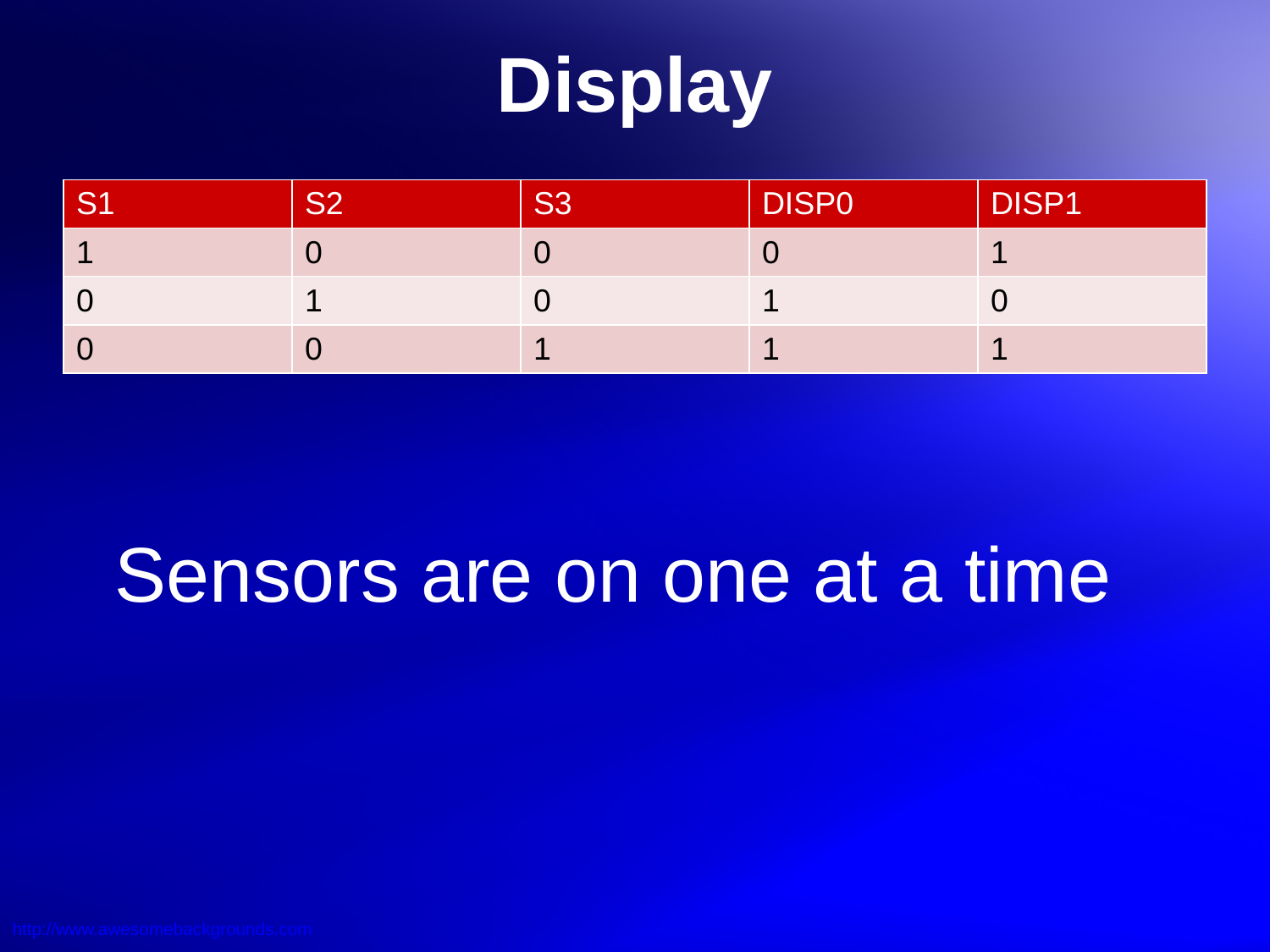

# Display
| S1 | S2 | S3 | DISP0 | DISP1 |
| --- | --- | --- | --- | --- |
| 1 | 0 | 0 | 0 | 1 |
| 0 | 1 | 0 | 1 | 0 |
| 0 | 0 | 1 | 1 | 1 |
Sensors are on one at a time